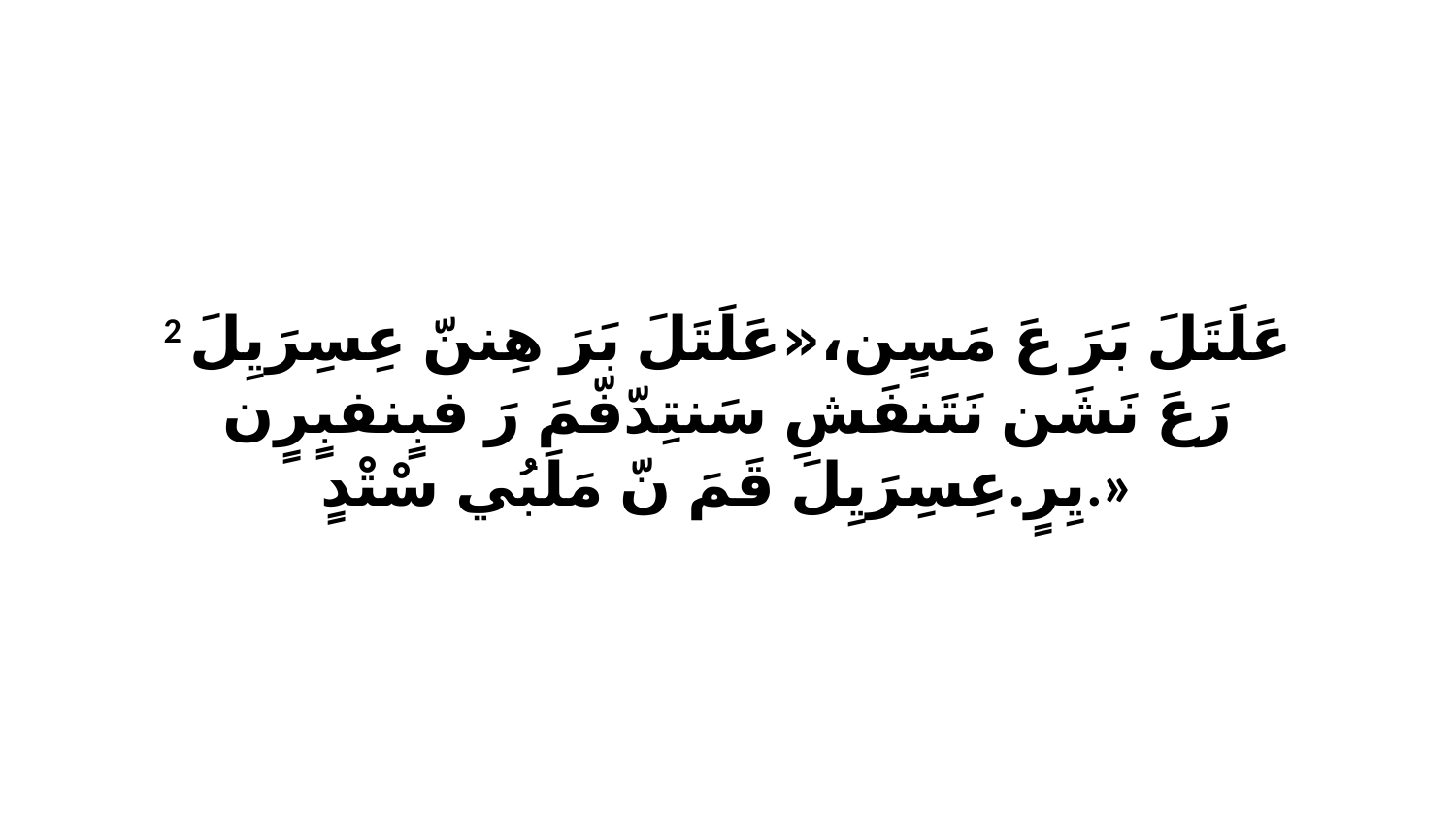

2 عَلَتَلَ بَرَ عَ مَسٍن،«عَلَتَلَ بَرَ هِننّ عِسِرَيِلَ رَعَ نَشَن نَتَنفَشِ سَنتِدّفّمَ رَ فبٍنفبٍرٍن يِرٍ.عِسِرَيِلَ قَمَ نّ مَلَبُي سْتْدٍ.»